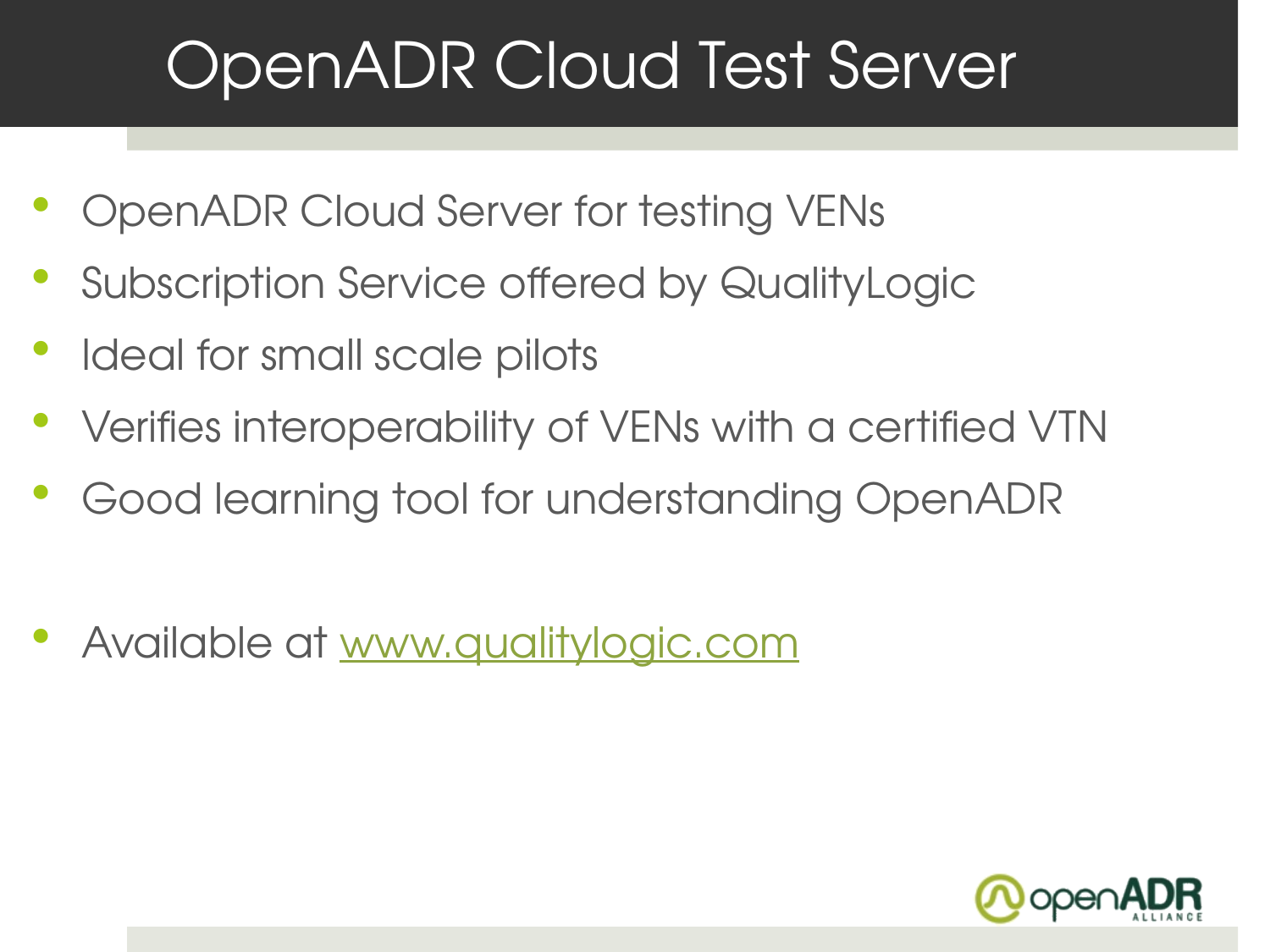

# OpenADR Cloud Test Server
OpenADR Cloud Server for testing VENs
Subscription Service offered by QualityLogic
Ideal for small scale pilots
Verifies interoperability of VENs with a certified VTN
Good learning tool for understanding OpenADR

Available at www.qualitylogic.com